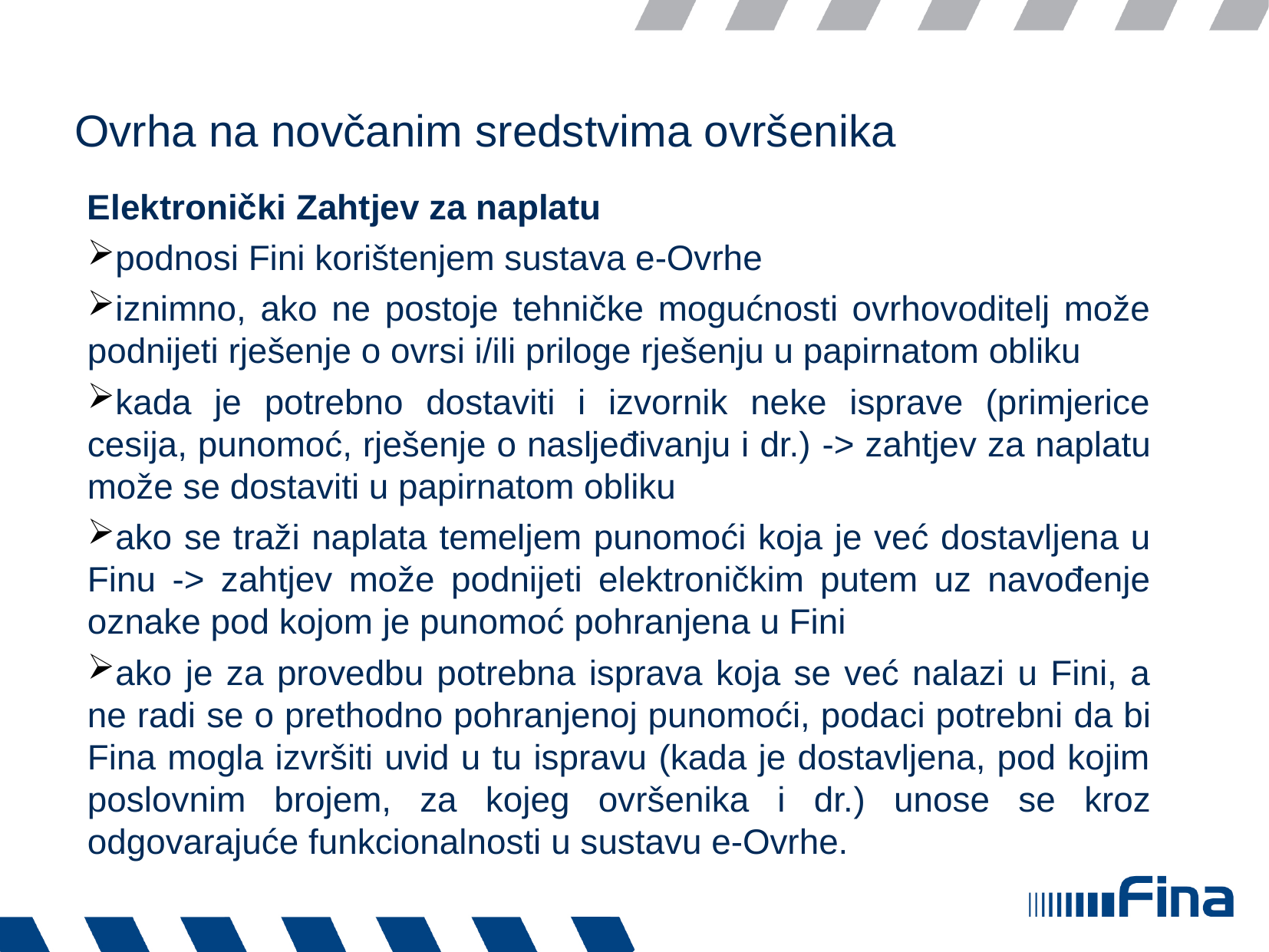

# Ovrha na novčanim sredstvima ovršenika
Elektronički Zahtjev za naplatu
podnosi Fini korištenjem sustava e-Ovrhe
iznimno, ako ne postoje tehničke mogućnosti ovrhovoditelj može podnijeti rješenje o ovrsi i/ili priloge rješenju u papirnatom obliku
kada je potrebno dostaviti i izvornik neke isprave (primjerice cesija, punomoć, rješenje o nasljeđivanju i dr.) -> zahtjev za naplatu može se dostaviti u papirnatom obliku
ako se traži naplata temeljem punomoći koja je već dostavljena u Finu -> zahtjev može podnijeti elektroničkim putem uz navođenje oznake pod kojom je punomoć pohranjena u Fini
ako je za provedbu potrebna isprava koja se već nalazi u Fini, a ne radi se o prethodno pohranjenoj punomoći, podaci potrebni da bi Fina mogla izvršiti uvid u tu ispravu (kada je dostavljena, pod kojim poslovnim brojem, za kojeg ovršenika i dr.) unose se kroz odgovarajuće funkcionalnosti u sustavu e-Ovrhe.